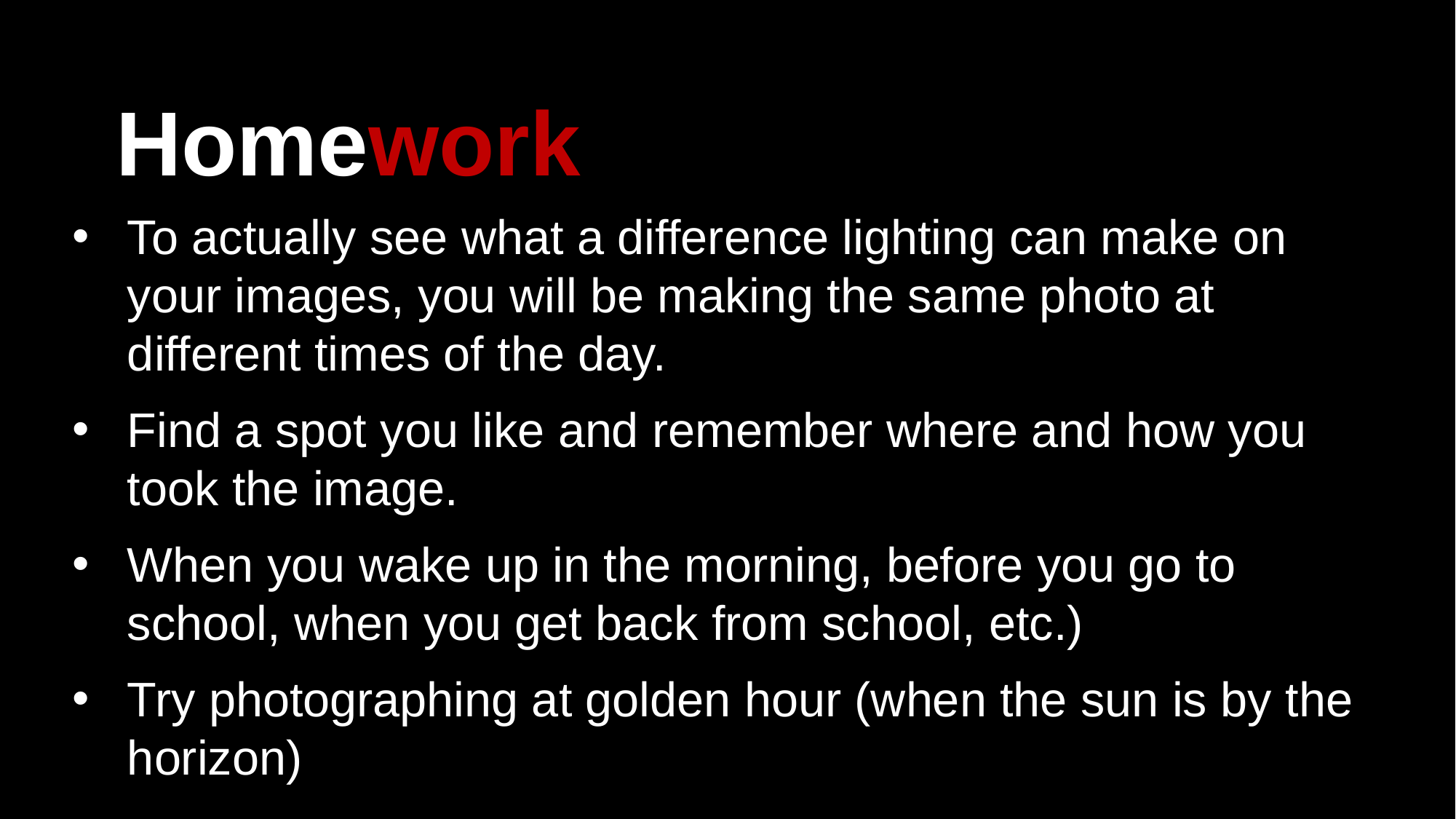

# Homework
To actually see what a difference lighting can make on your images, you will be making the same photo at different times of the day.
Find a spot you like and remember where and how you took the image.
When you wake up in the morning, before you go to school, when you get back from school, etc.)
Try photographing at golden hour (when the sun is by the horizon)